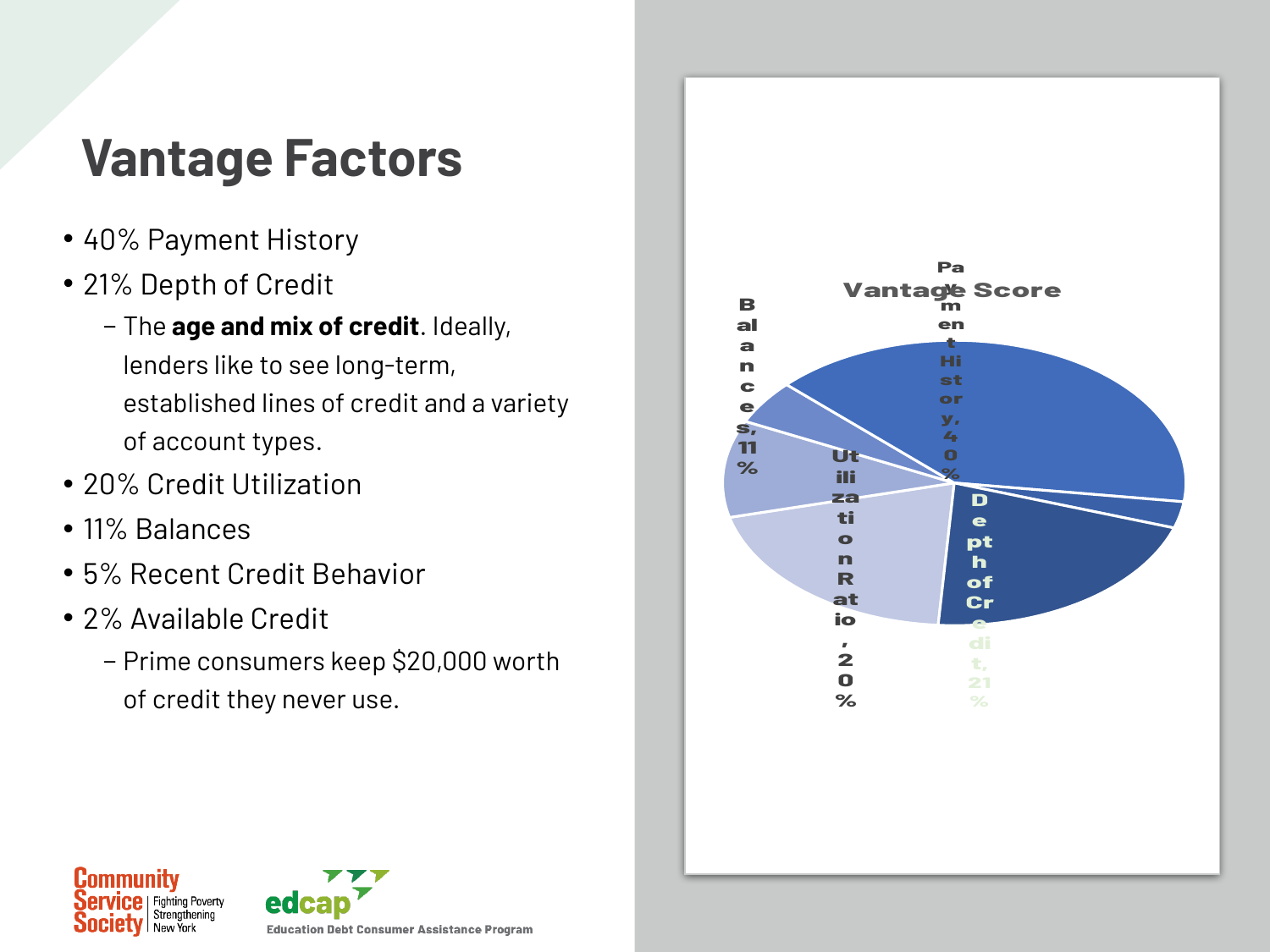

# Vantage Factors

### Chart: Vantage Score

| Category | Credit Score |
|---|---|
| Utilization Ratio | 0.2 |
| Total Debt | 0.11 |
| Recent Credit Behavior | 0.05 |
| Payment History | 0.4 |
| Available Credit | 0.03 |
| Depth of Credit | 0.21 |
40% Payment History
21% Depth of Credit
The age and mix of credit. Ideally, lenders like to see long-term, established lines of credit and a variety of account types.
20% Credit Utilization
11% Balances
5% Recent Credit Behavior
2% Available Credit
Prime consumers keep $20,000 worth of credit they never use.